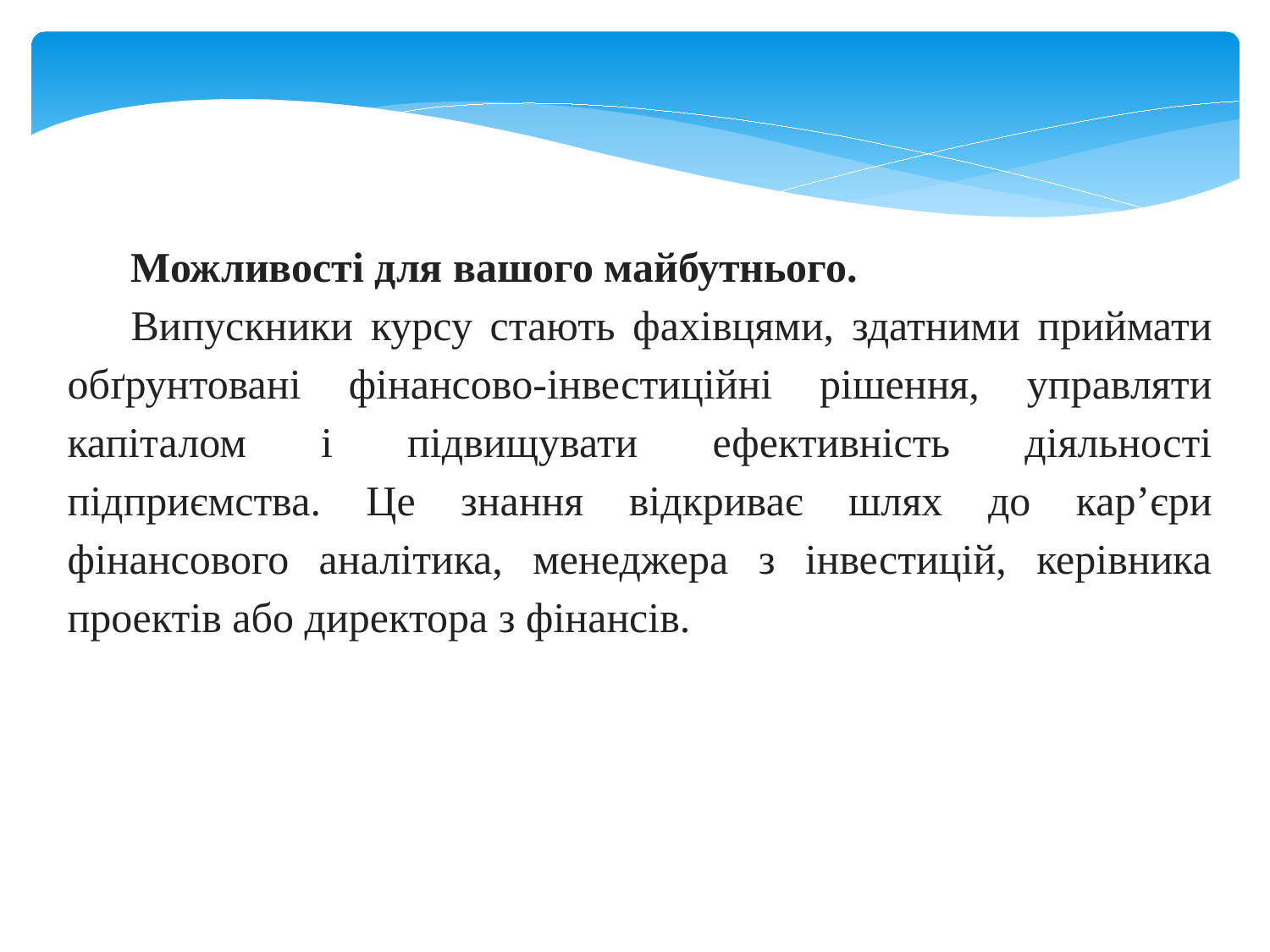

Можливості для вашого майбутнього.
Випускники курсу стають фахівцями, здатними приймати обґрунтовані фінансово-інвестиційні рішення, управляти капіталом і підвищувати ефективність діяльності підприємства. Це знання відкриває шлях до кар’єри фінансового аналітика, менеджера з інвестицій, керівника проектів або директора з фінансів.